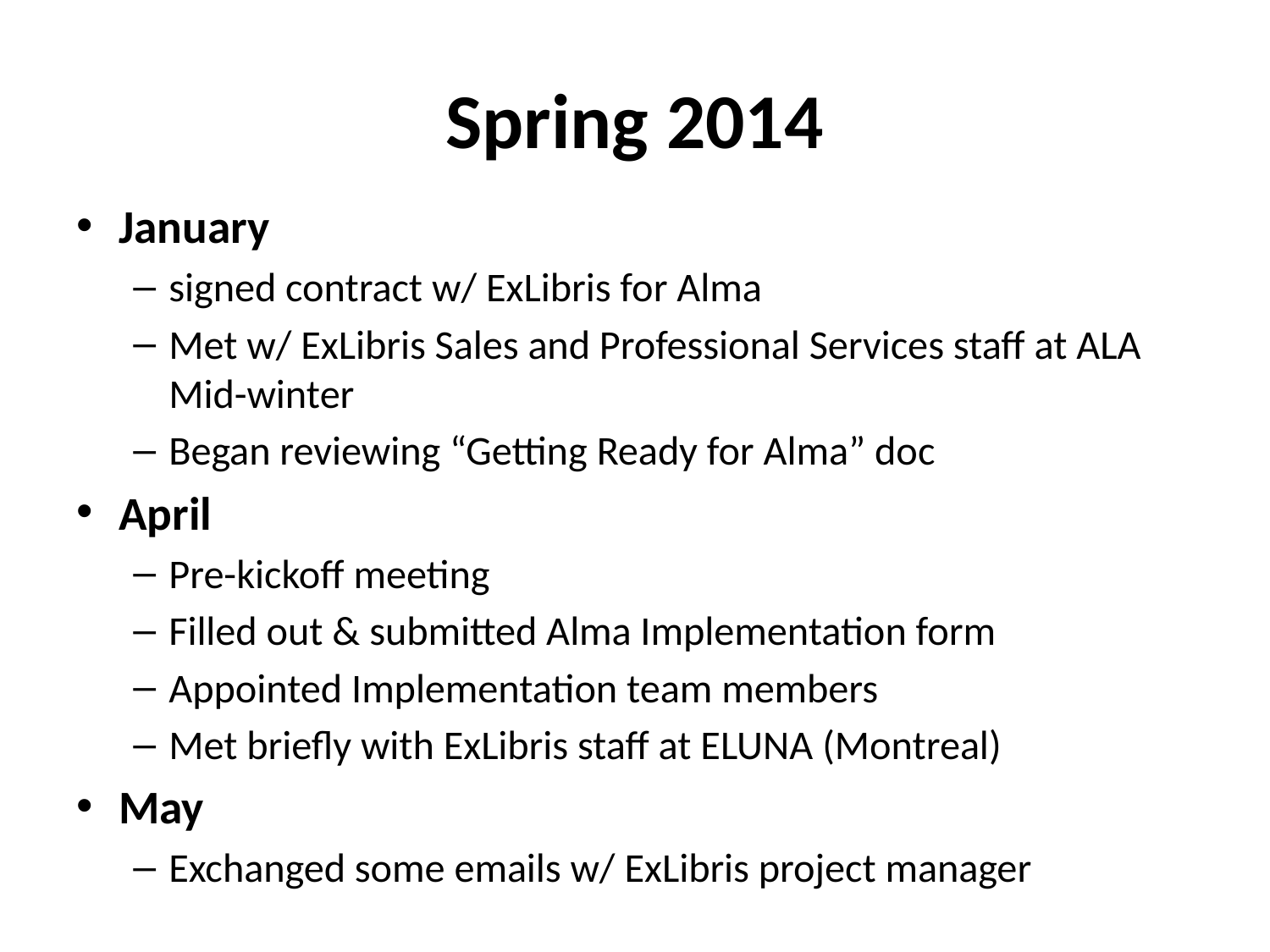

# Spring 2014
January
signed contract w/ ExLibris for Alma
Met w/ ExLibris Sales and Professional Services staff at ALA Mid-winter
Began reviewing “Getting Ready for Alma” doc
April
Pre-kickoff meeting
Filled out & submitted Alma Implementation form
Appointed Implementation team members
Met briefly with ExLibris staff at ELUNA (Montreal)
May
Exchanged some emails w/ ExLibris project manager